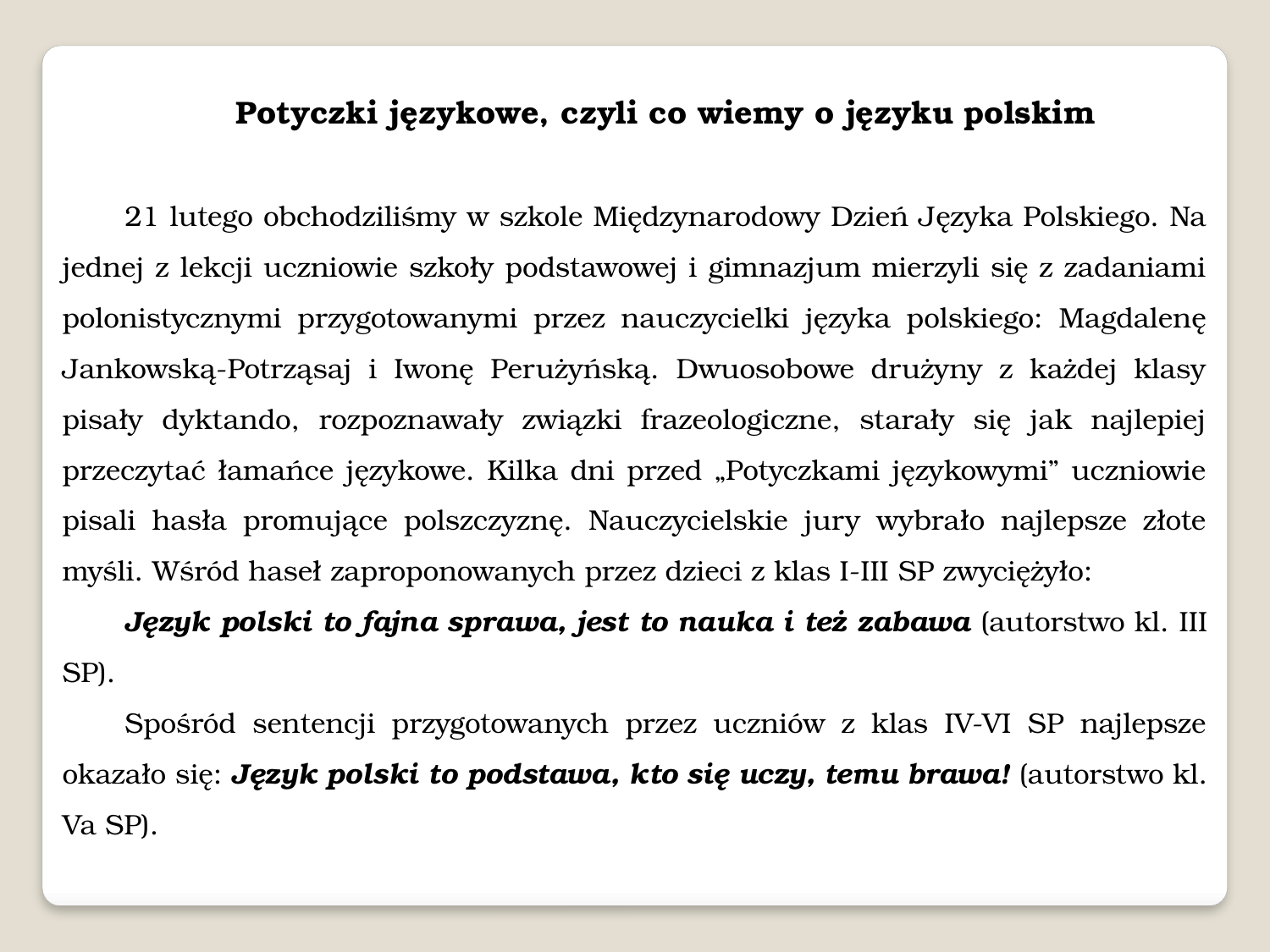

Potyczki językowe, czyli co wiemy o języku polskim

21 lutego obchodziliśmy w szkole Międzynarodowy Dzień Języka Polskiego. Na jednej z lekcji uczniowie szkoły podstawowej i gimnazjum mierzyli się z zadaniami polonistycznymi przygotowanymi przez nauczycielki języka polskiego: Magdalenę Jankowską-Potrząsaj i Iwonę Perużyńską. Dwuosobowe drużyny z każdej klasy pisały dyktando, rozpoznawały związki frazeologiczne, starały się jak najlepiej przeczytać łamańce językowe. Kilka dni przed „Potyczkami językowymi” uczniowie pisali hasła promujące polszczyznę. Nauczycielskie jury wybrało najlepsze złote myśli. Wśród haseł zaproponowanych przez dzieci z klas I-III SP zwyciężyło:
Język polski to fajna sprawa, jest to nauka i też zabawa (autorstwo kl. III SP).
Spośród sentencji przygotowanych przez uczniów z klas IV-VI SP najlepsze okazało się: Język polski to podstawa, kto się uczy, temu brawa! (autorstwo kl. Va SP).